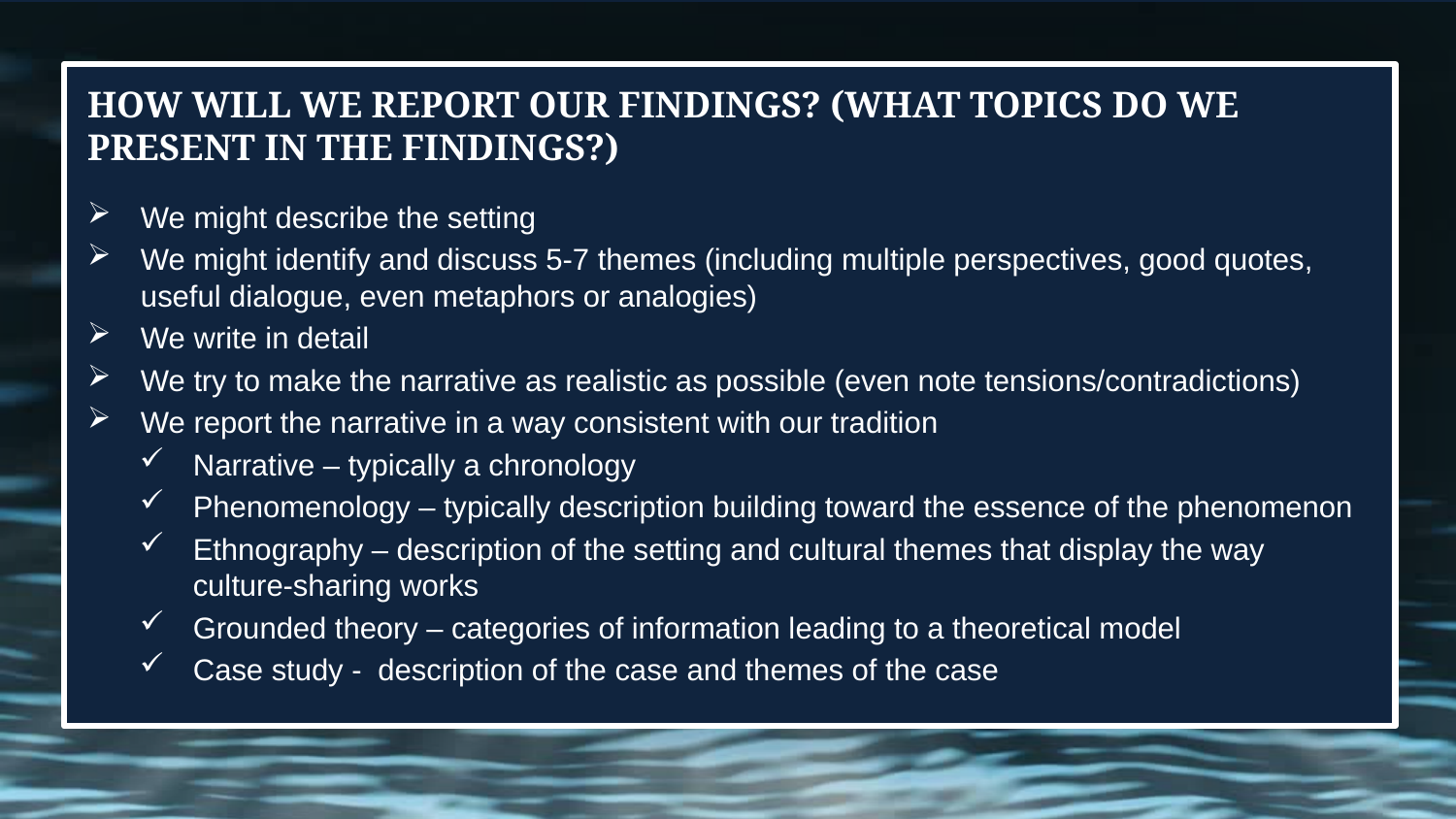

# How will we report our findings? (What topics do we present in the findings?)
We might describe the setting
We might identify and discuss 5-7 themes (including multiple perspectives, good quotes, useful dialogue, even metaphors or analogies)
We write in detail
We try to make the narrative as realistic as possible (even note tensions/contradictions)
We report the narrative in a way consistent with our tradition
Narrative – typically a chronology
Phenomenology – typically description building toward the essence of the phenomenon
Ethnography – description of the setting and cultural themes that display the way culture-sharing works
Grounded theory – categories of information leading to a theoretical model
Case study -  description of the case and themes of the case